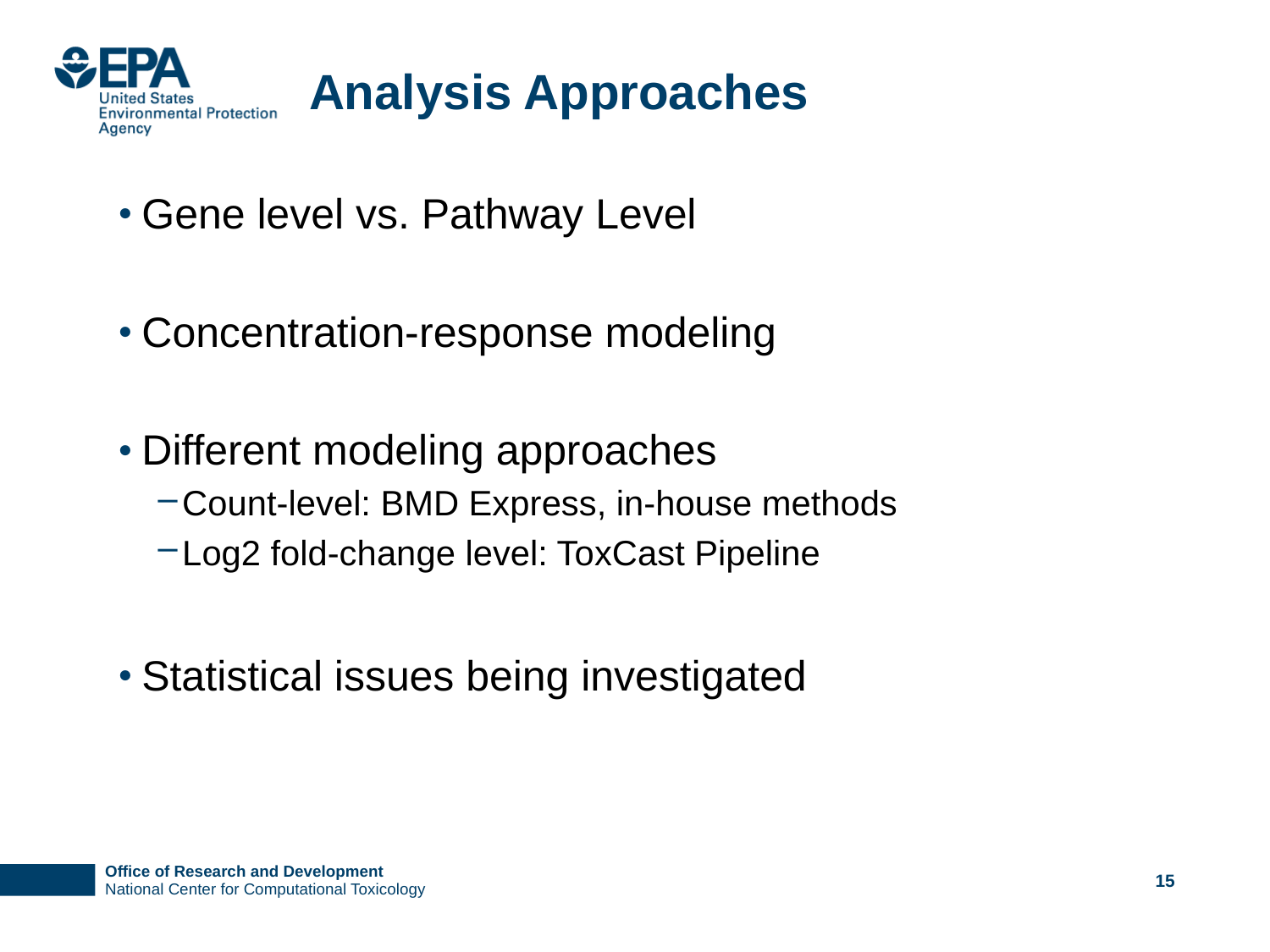

# Analysis Approaches
Gene level vs. Pathway Level

Concentration-response modeling

Different modeling approaches
Count-level: BMD Express, in-house methods
Log2 fold-change level: ToxCast Pipeline

Statistical issues being investigated

15